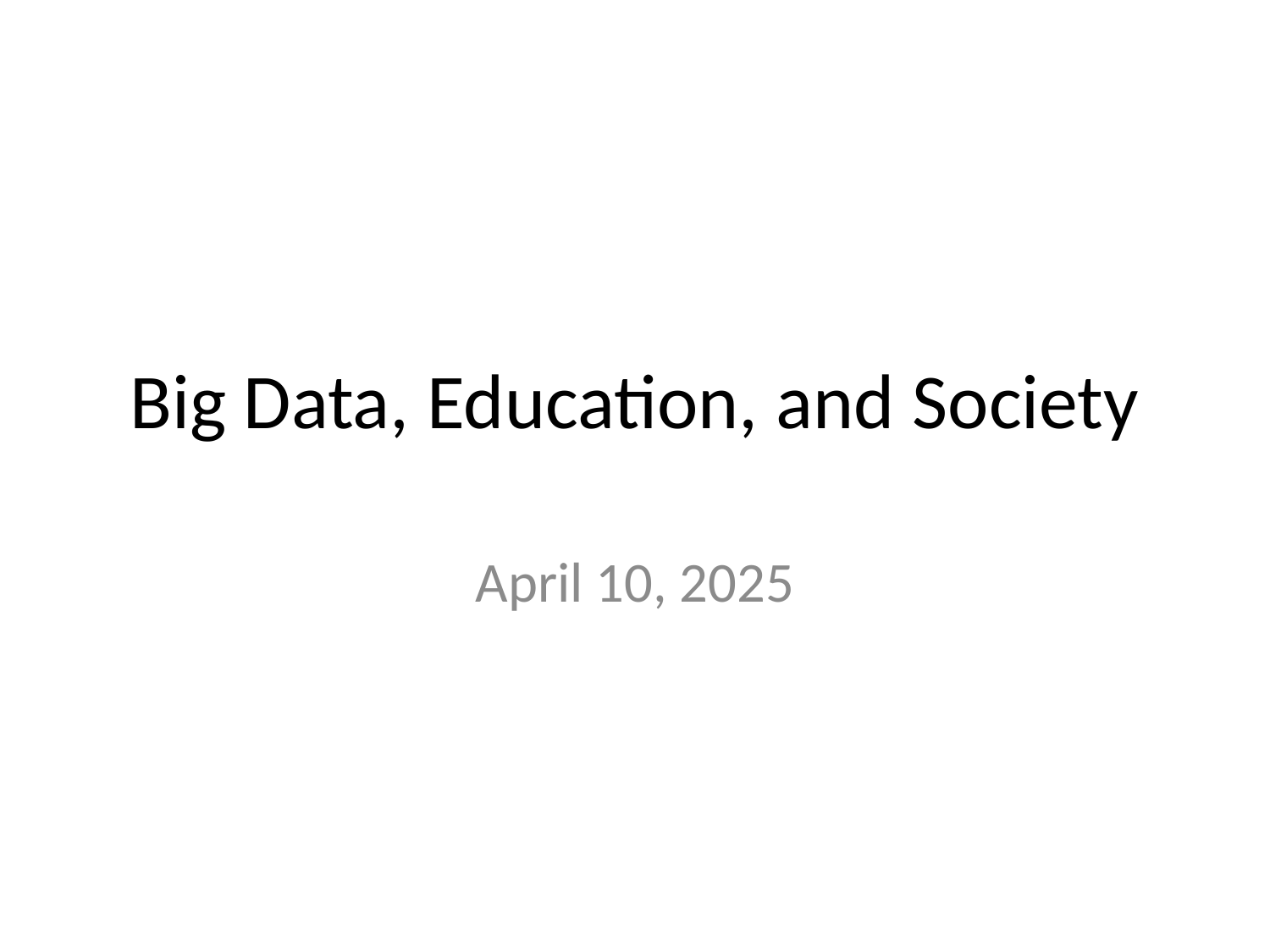

# Big Data, Education, and Society
April 10, 2025